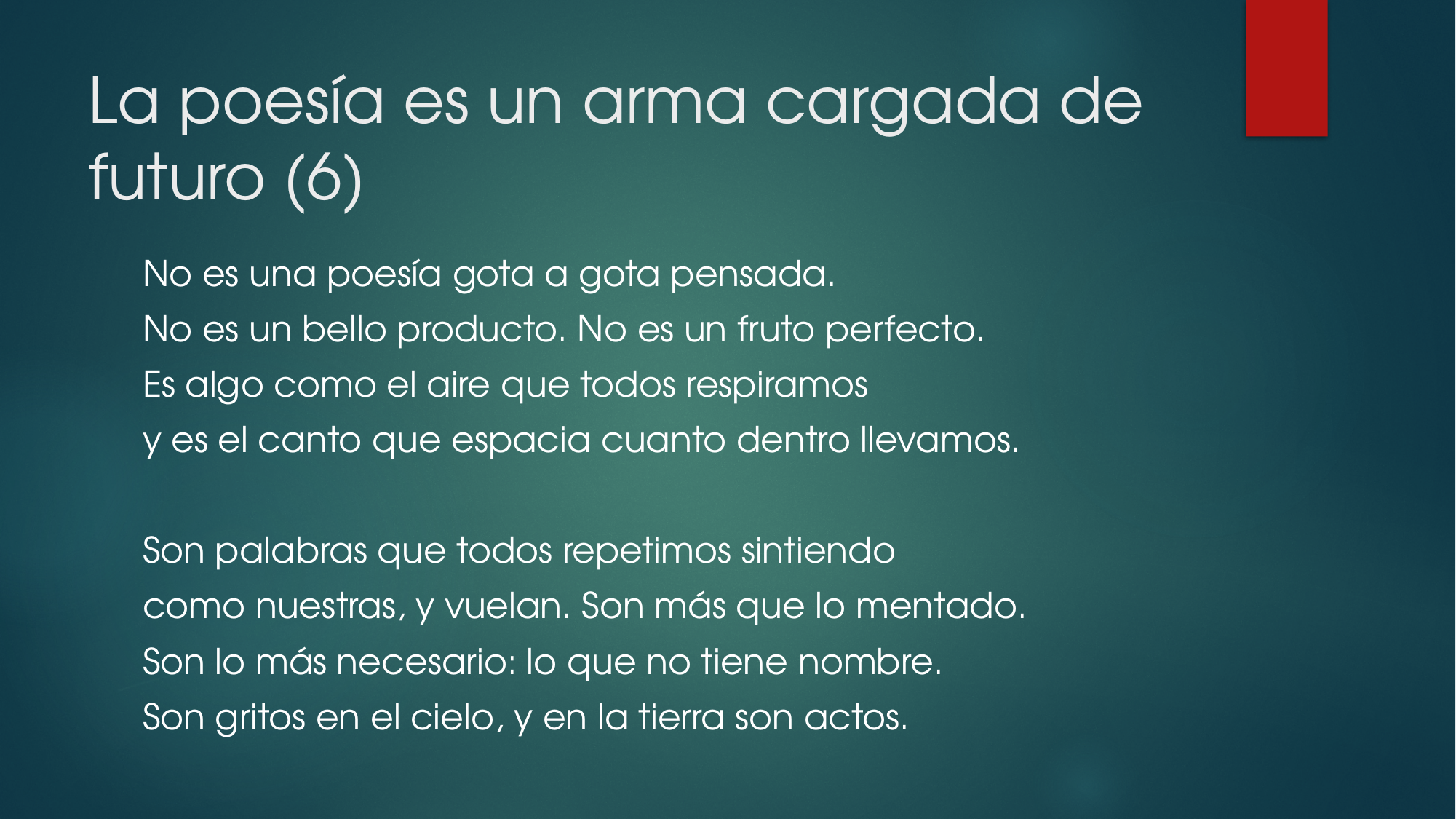

# La poesía es un arma cargada de futuro (6)
No es una poesía gota a gota pensada.
No es un bello producto. No es un fruto perfecto.
Es algo como el aire que todos respiramos
y es el canto que espacia cuanto dentro llevamos.

Son palabras que todos repetimos sintiendo
como nuestras, y vuelan. Son más que lo mentado.
Son lo más necesario: lo que no tiene nombre.
Son gritos en el cielo, y en la tierra son actos.